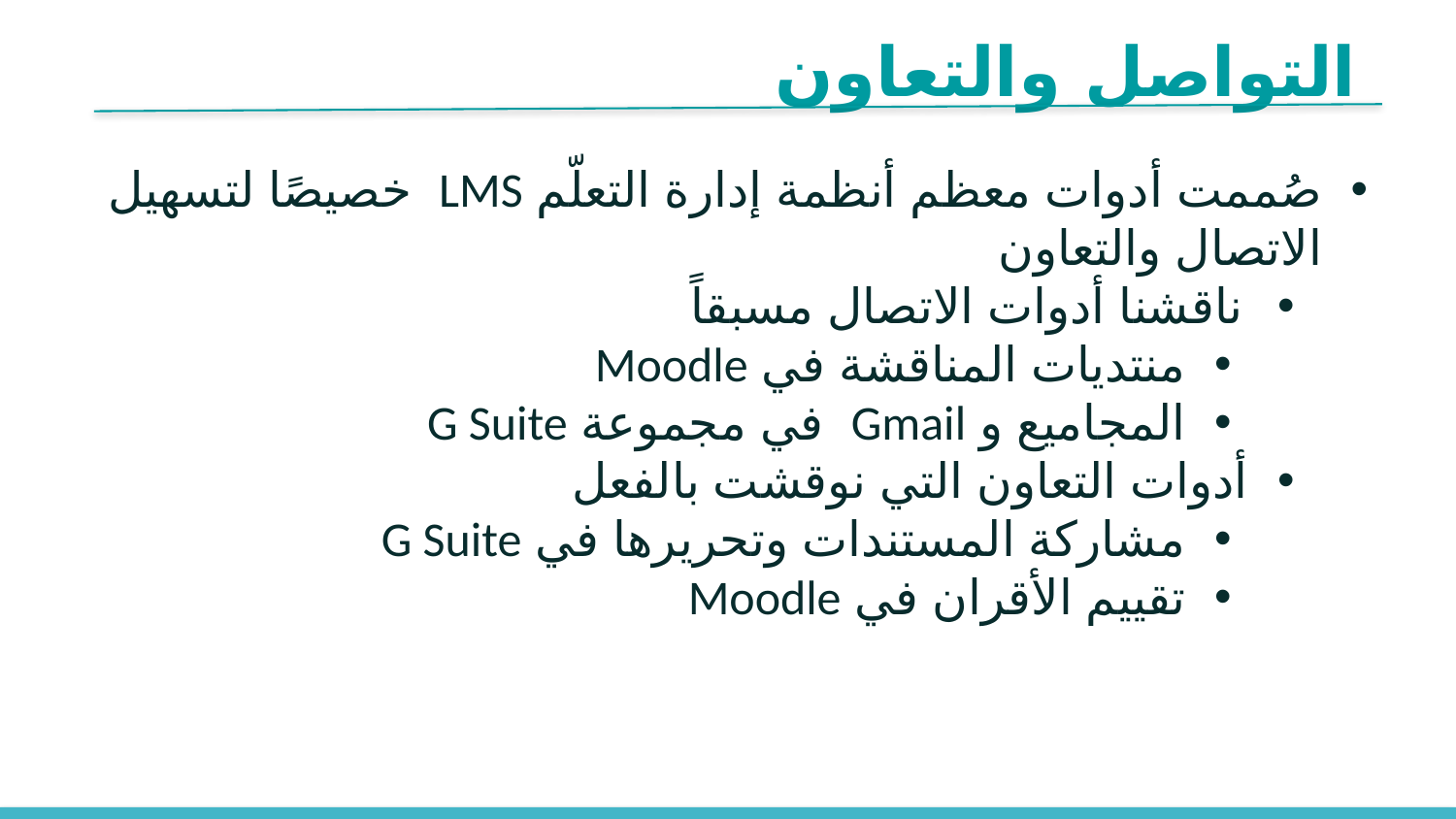

التواصل والتعاون
صُممت أدوات معظم أنظمة إدارة التعلّم LMS  خصيصًا لتسهيل الاتصال والتعاون
ناقشنا أدوات الاتصال مسبقاً
منتديات المناقشة في Moodle
المجاميع و Gmail  في مجموعة G Suite
أدوات التعاون التي نوقشت بالفعل
مشاركة المستندات وتحريرها في G Suite
تقييم الأقران في Moodle